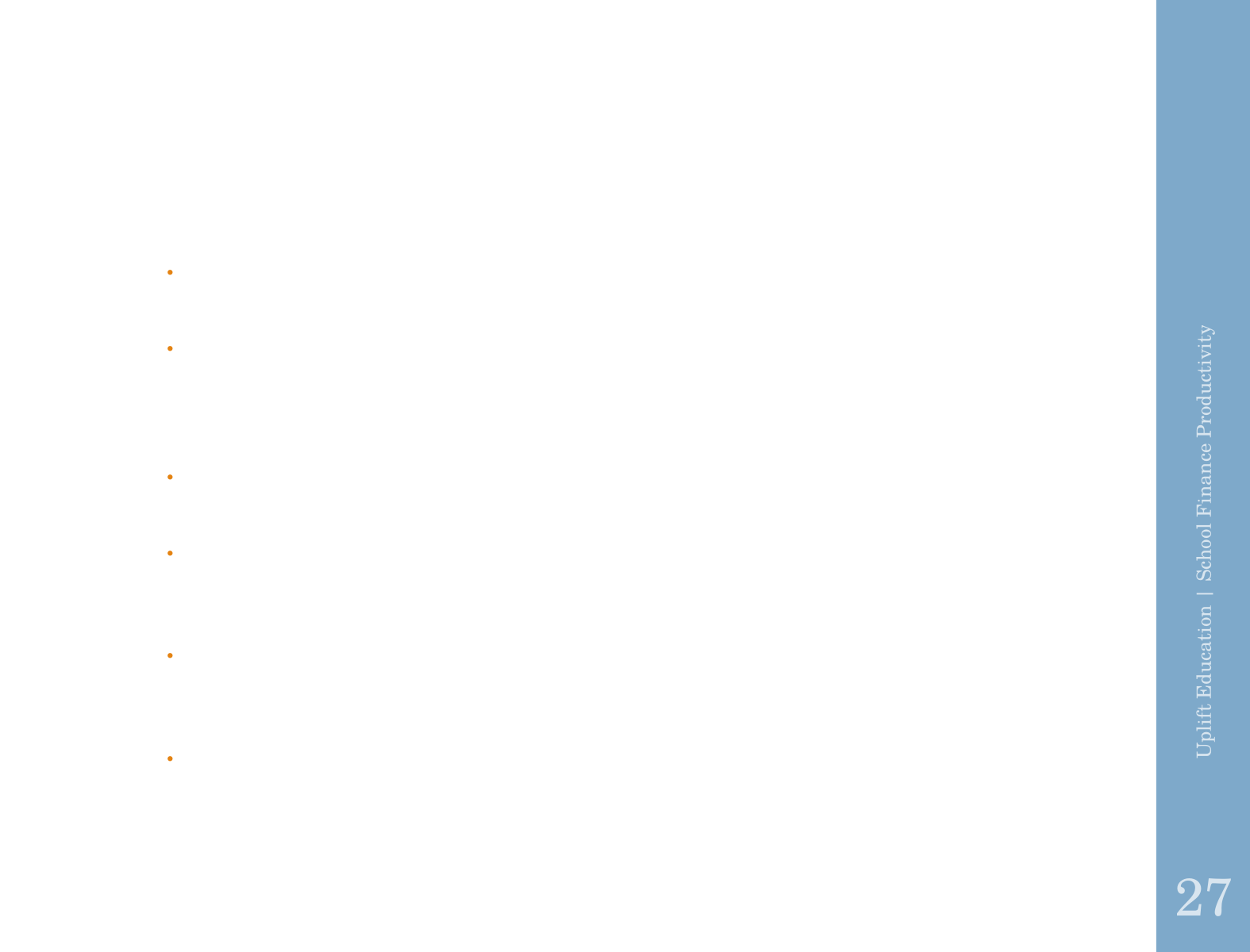

# About SFP
School Finance Productivity (SFP) is a division of Mindsphere Technology Group (MSTG)
SFP is lead by Paul King. Mr. King has served in the public education financial operations of public and non-profit entities in Texas since 1985, holding positions from Director of Finance to Assistant Superintendent for Business and Chief Financial Officer during his career.
SFP provides accounting and finance consulting services to many Texas Charter Schools. Currently, SFP servers as the CFO for four Texas Charter Schools.
SFP productivity tools are used in different ISDs and Charter Schools.  Example: Leander ISD (since 2004), San Antonio ISD (since 2009) and Texan Can Academy (since 2008).
MSTG was formed in 2001 by Hinson Chan, CPA.  Hinson has over thirty years of experience in accounting process management, auditing and business application development in the oil/gas, manufacturing, retails, airline and education industry.
MSTG focuses on developing accounting productivity applications in the Texas Education industry.  It also provides consulting services for accounting data integration and analysis.

Uplift Education | School Finance Productivity
27